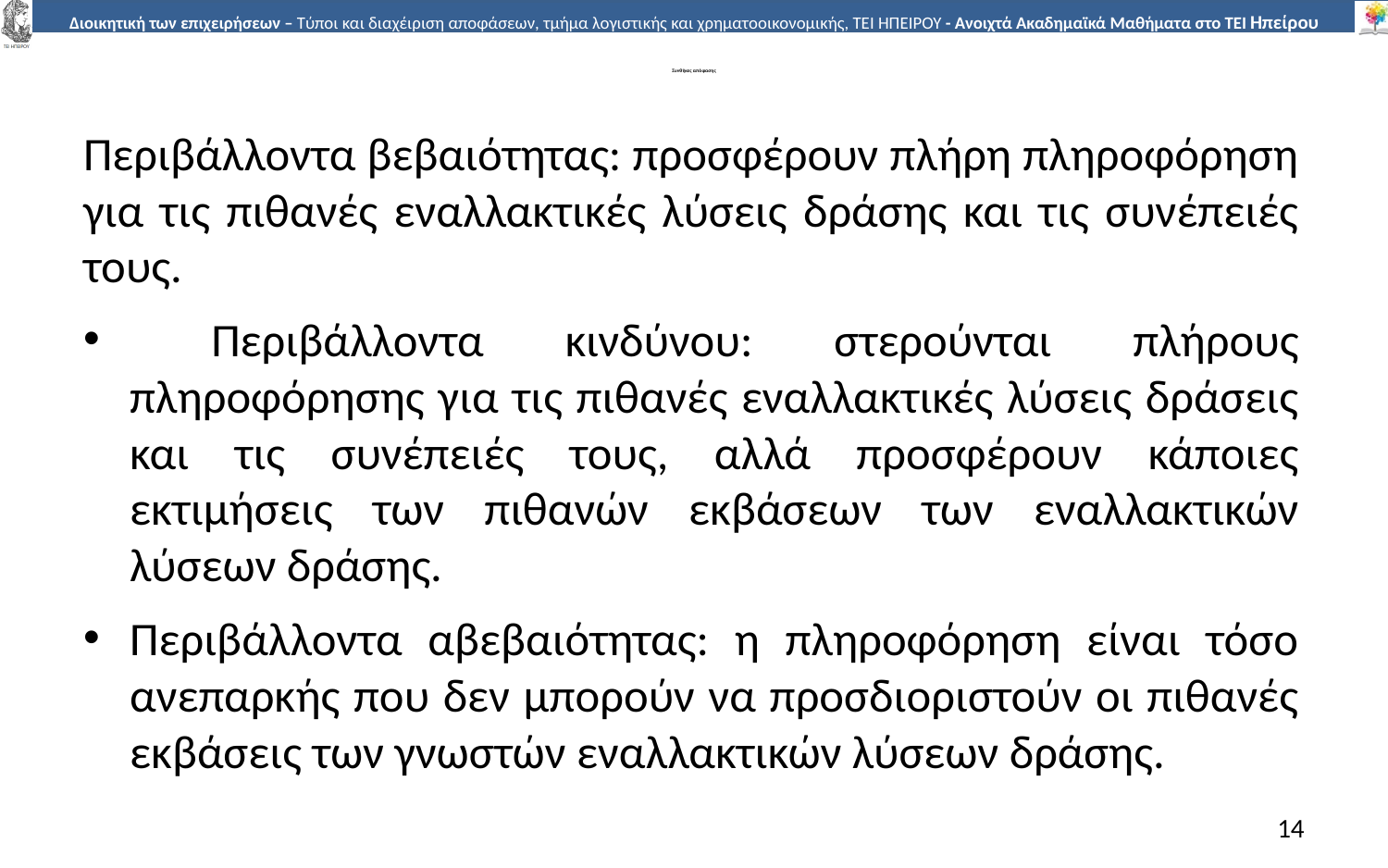

# Συνθήκες απόφασης
Περιβάλλοντα βεβαιότητας: προσφέρουν πλήρη πληροφόρηση για τις πιθανές εναλλακτικές λύσεις δράσης και τις συνέπειές τους.
 Περιβάλλοντα κινδύνου: στερούνται πλήρους πληροφόρησης για τις πιθανές εναλλακτικές λύσεις δράσεις και τις συνέπειές τους, αλλά προσφέρουν κάποιες εκτιµήσεις των πιθανών εκβάσεων των εναλλακτικών λύσεων δράσης.
Περιβάλλοντα αβεβαιότητας: η πληροφόρηση είναι τόσο ανεπαρκής που δεν µπορούν να προσδιοριστούν οι πιθανές εκβάσεις των γνωστών εναλλακτικών λύσεων δράσης.

14